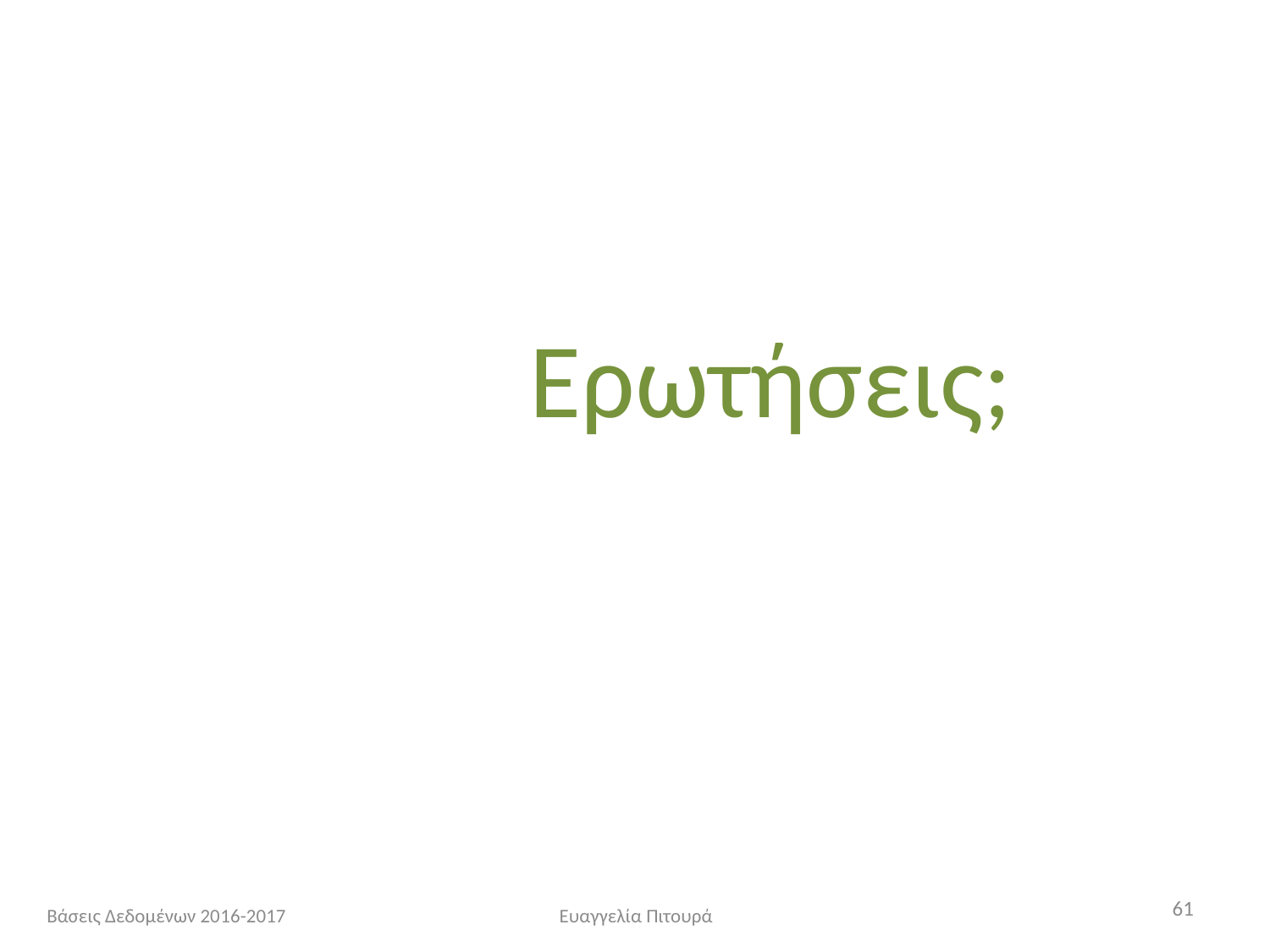

Ερωτήσεις;
61
Βάσεις Δεδομένων 2016-2017
Ευαγγελία Πιτουρά